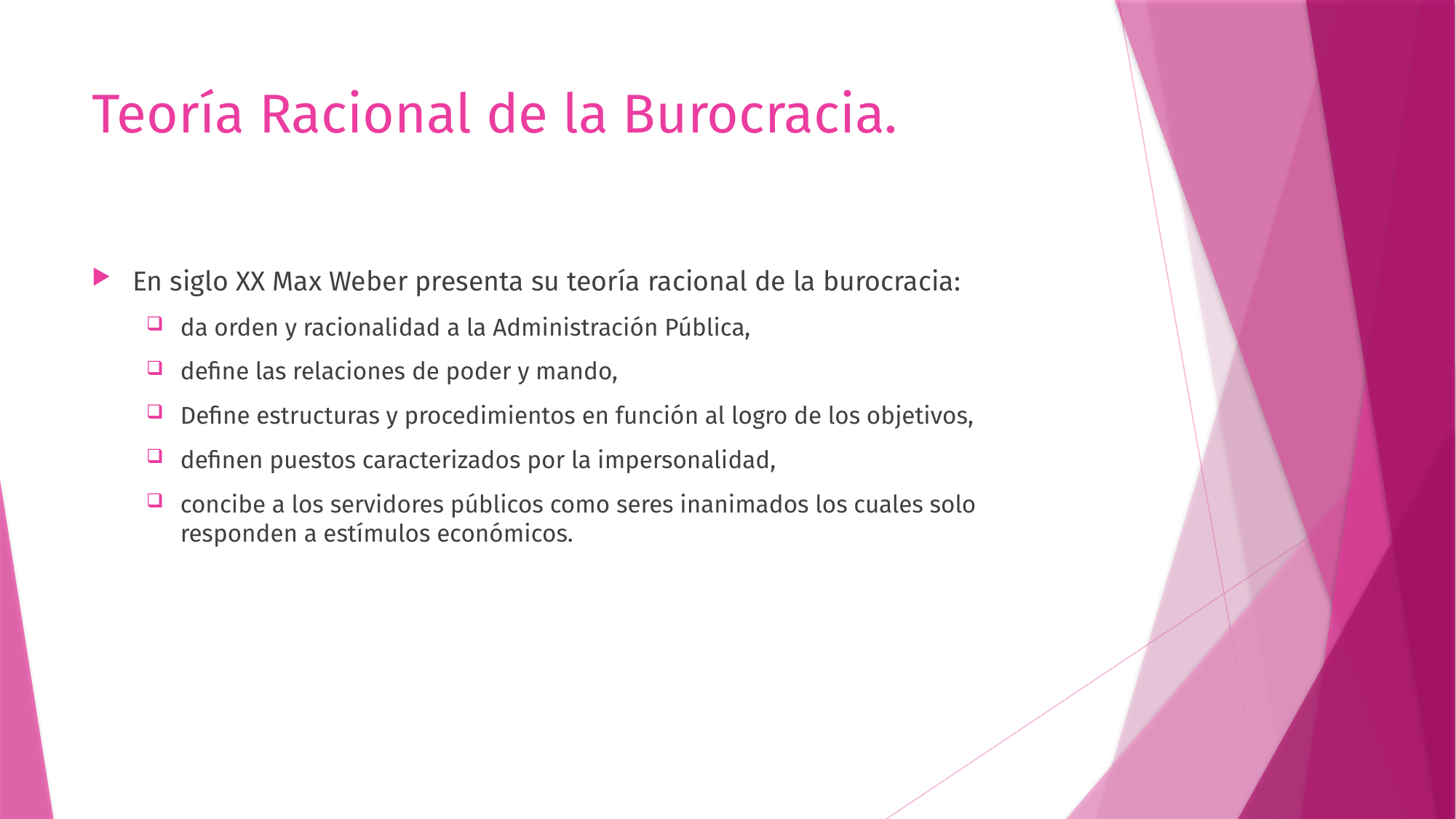

# Teoría Racional de la Burocracia.
En siglo XX Max Weber presenta su teoría racional de la burocracia:
da orden y racionalidad a la Administración Pública,
define las relaciones de poder y mando,
Define estructuras y procedimientos en función al logro de los objetivos,
definen puestos caracterizados por la impersonalidad,
concibe a los servidores públicos como seres inanimados los cuales solo responden a estímulos económicos.